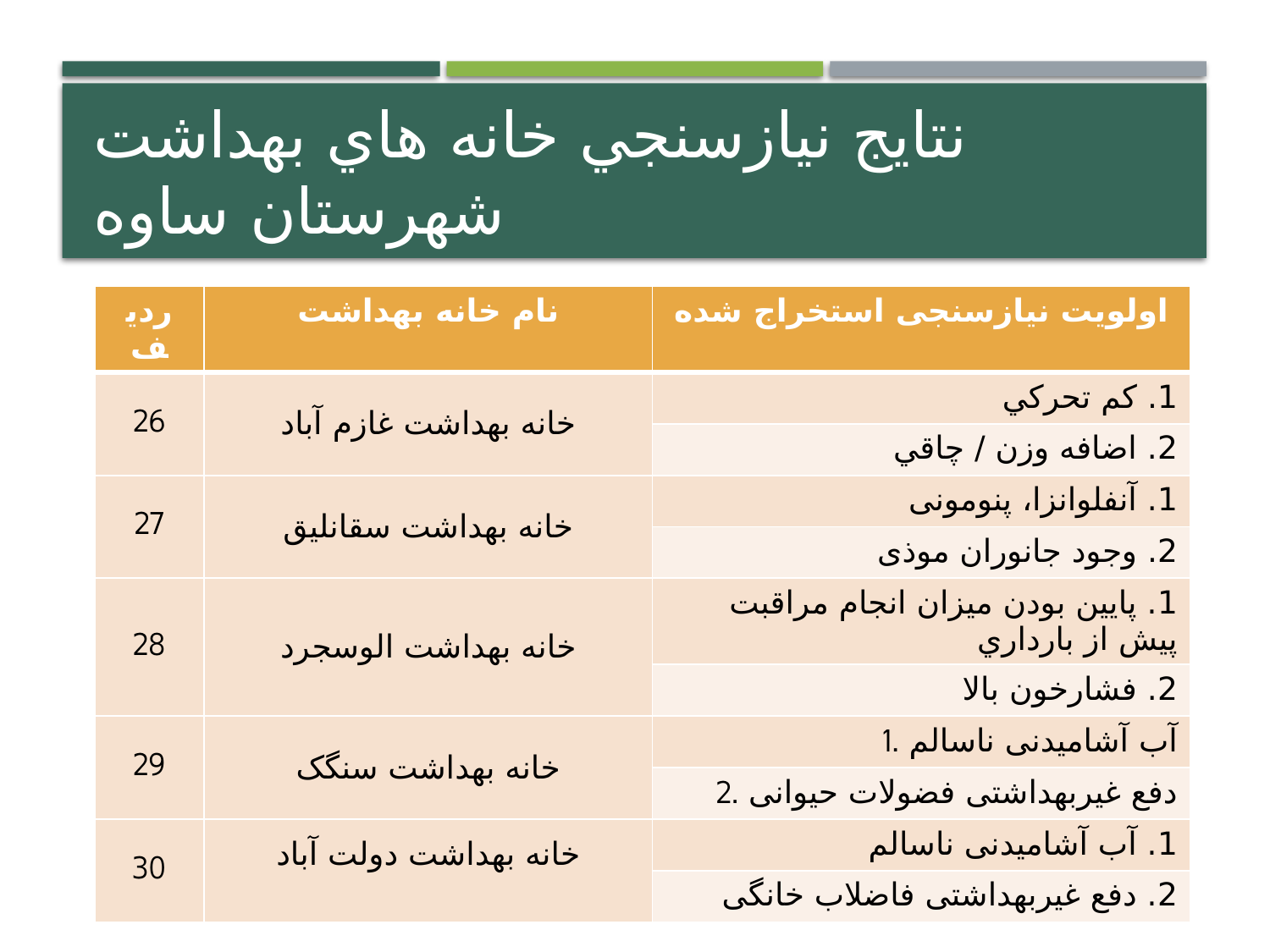

# نتايج نيازسنجي خانه هاي بهداشت شهرستان ساوه
| ردیف | نام خانه بهداشت | اولویت نیازسنجی استخراج شده |
| --- | --- | --- |
| 26 | خانه بهداشت غازم آباد | 1. کم تحرکي |
|  |  | 2. اضافه وزن / چاقي |
| 27 | خانه بهداشت سقانلیق | 1. آنفلوانزا، پنومونی |
|  |  | 2. وجود جانوران موذی |
| 28 | خانه بهداشت الوسجرد | 1. پايين بودن ميزان انجام مراقبت پيش از بارداري |
|  |  | 2. فشارخون بالا |
| 29 | خانه بهداشت سنگک | 1. آب آشامیدنی ناسالم |
|  |  | 2. دفع غیربهداشتی فضولات حیوانی |
| 30 | خانه بهداشت دولت آباد | 1. آب آشامیدنی ناسالم |
|  |  | 2. دفع غیربهداشتی فاضلاب خانگی |
13